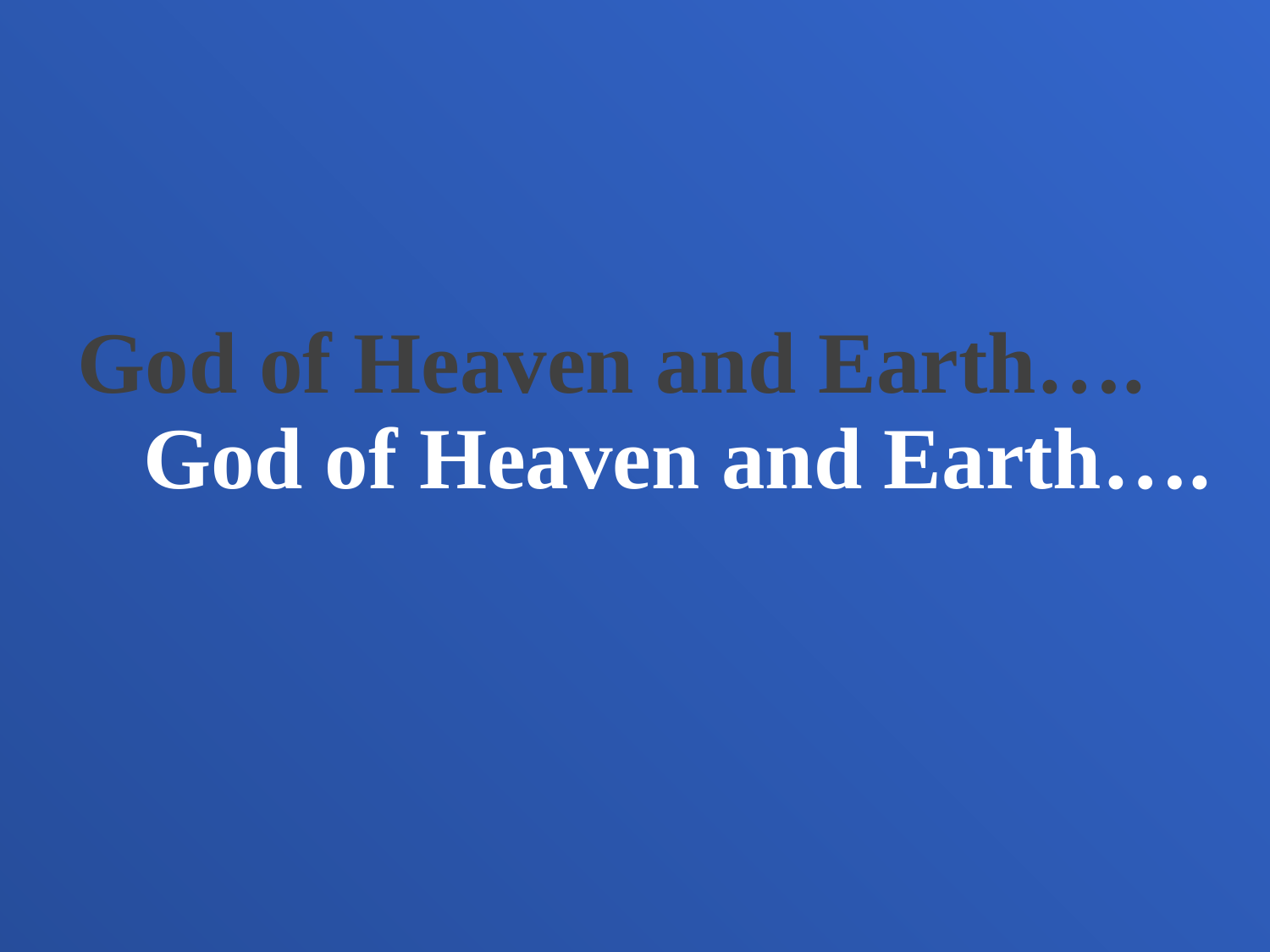

God of Heaven and Earth….
      God of Heaven and Earth….